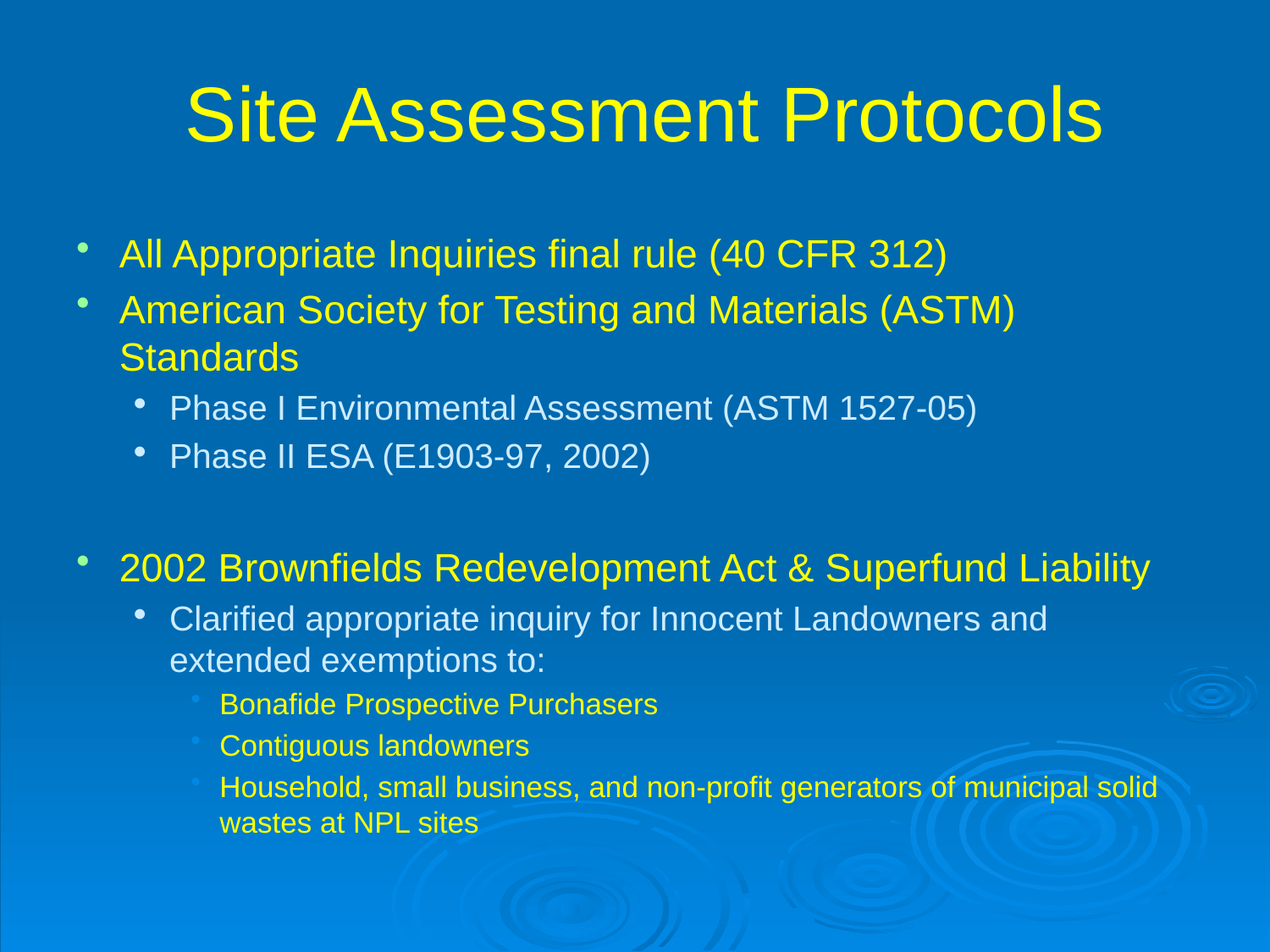

# Site Assessment Protocols
All Appropriate Inquiries final rule (40 CFR 312)
American Society for Testing and Materials (ASTM) Standards
Phase I Environmental Assessment (ASTM 1527-05)
Phase II ESA (E1903-97, 2002)

2002 Brownfields Redevelopment Act & Superfund Liability
Clarified appropriate inquiry for Innocent Landowners and extended exemptions to:
Bonafide Prospective Purchasers
Contiguous landowners
Household, small business, and non-profit generators of municipal solid wastes at NPL sites